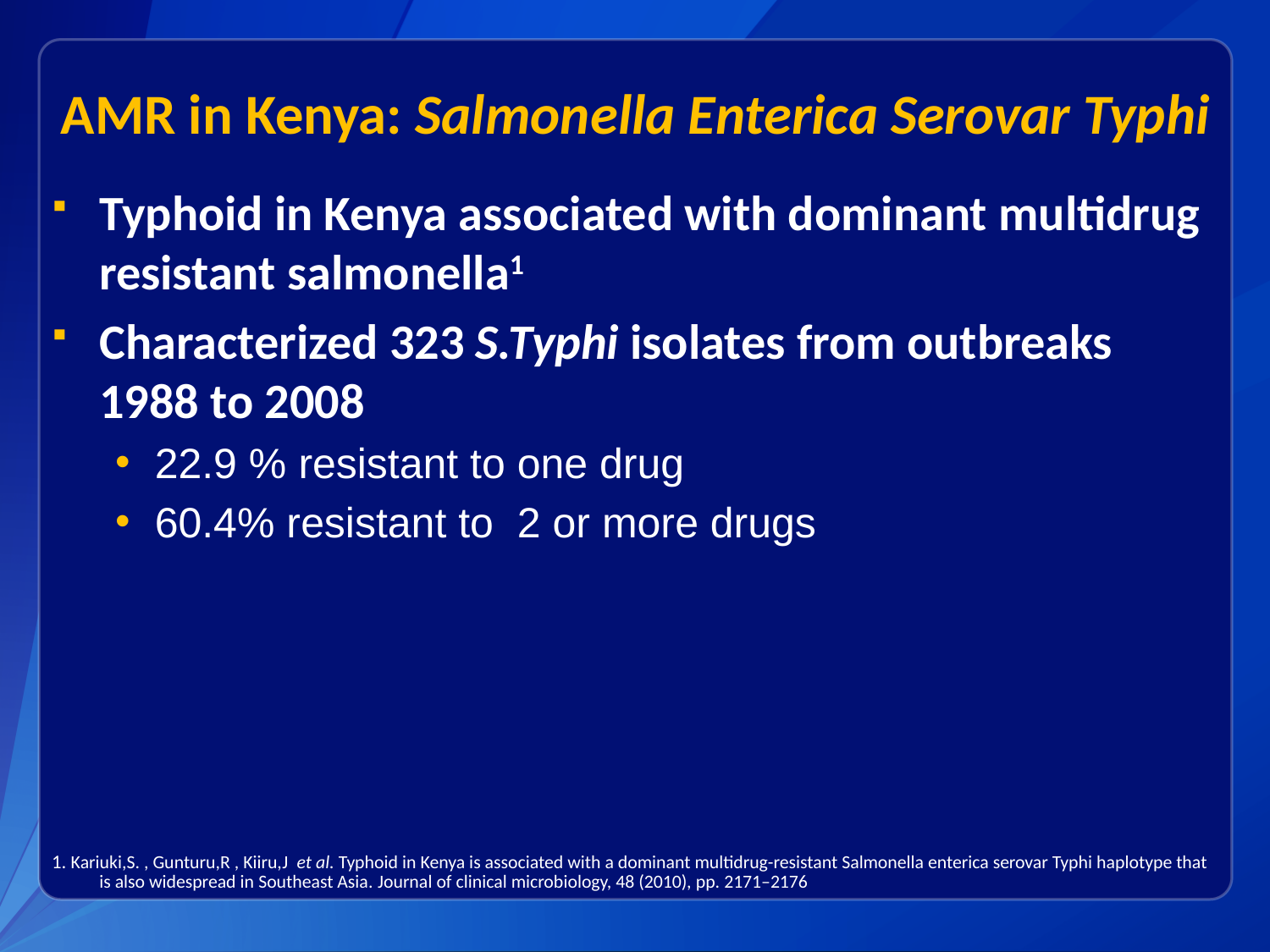

# AMR in Kenya: Salmonella Enterica Serovar Typhi
Typhoid in Kenya associated with dominant multidrug resistant salmonella1
Characterized 323 S.Typhi isolates from outbreaks 1988 to 2008
22.9 % resistant to one drug
60.4% resistant to  2 or more drugs
1. Kariuki,S. , Gunturu,R , Kiiru,J  et al. Typhoid in Kenya is associated with a dominant multidrug-resistant Salmonella enterica serovar Typhi haplotype that is also widespread in Southeast Asia. Journal of clinical microbiology, 48 (2010), pp. 2171–2176